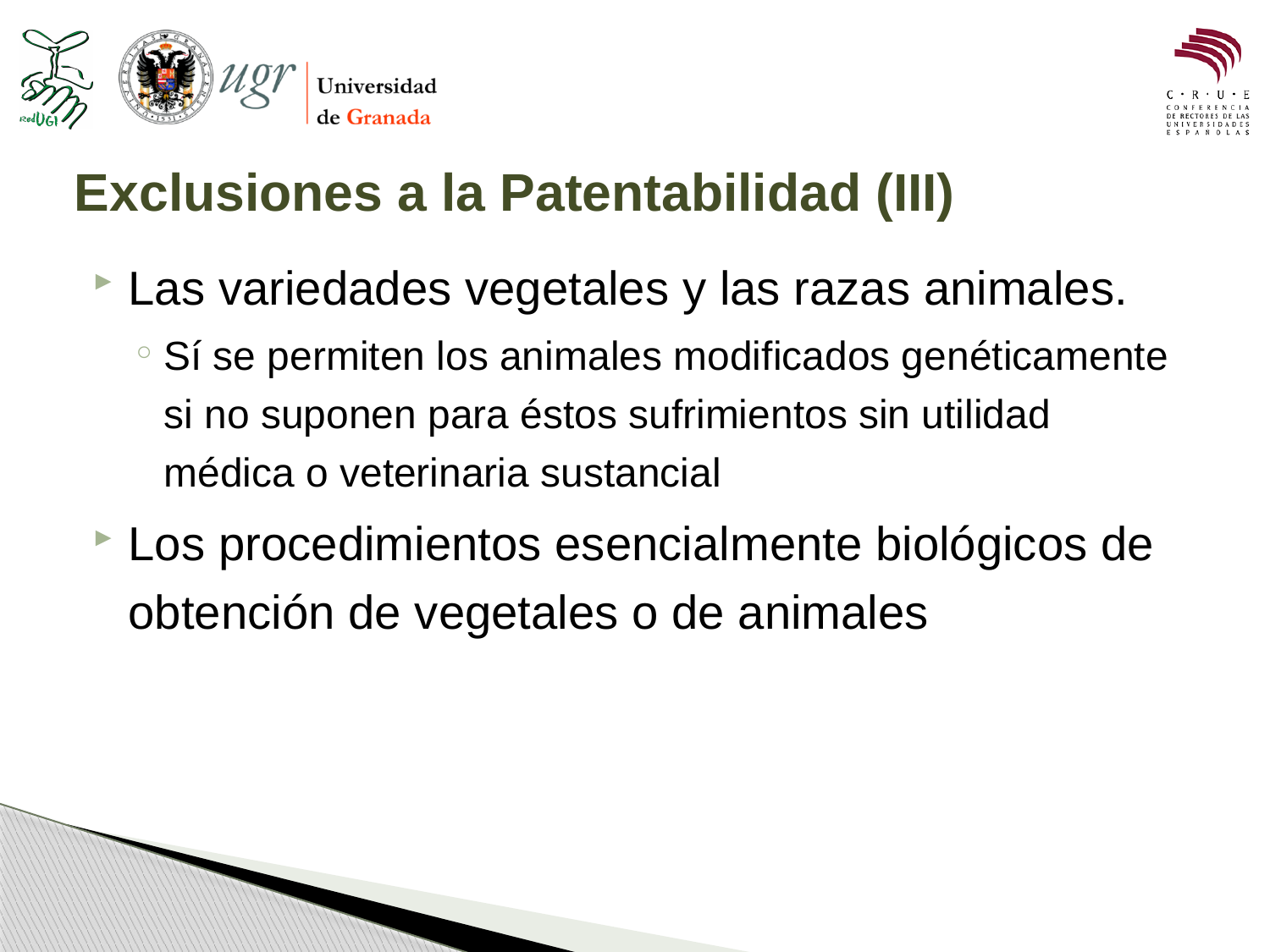

# Exclusiones a la Patentabilidad (III)
Las variedades vegetales y las razas animales.
Sí se permiten los animales modificados genéticamente si no suponen para éstos sufrimientos sin utilidad médica o veterinaria sustancial
Los procedimientos esencialmente biológicos de obtención de vegetales o de animales